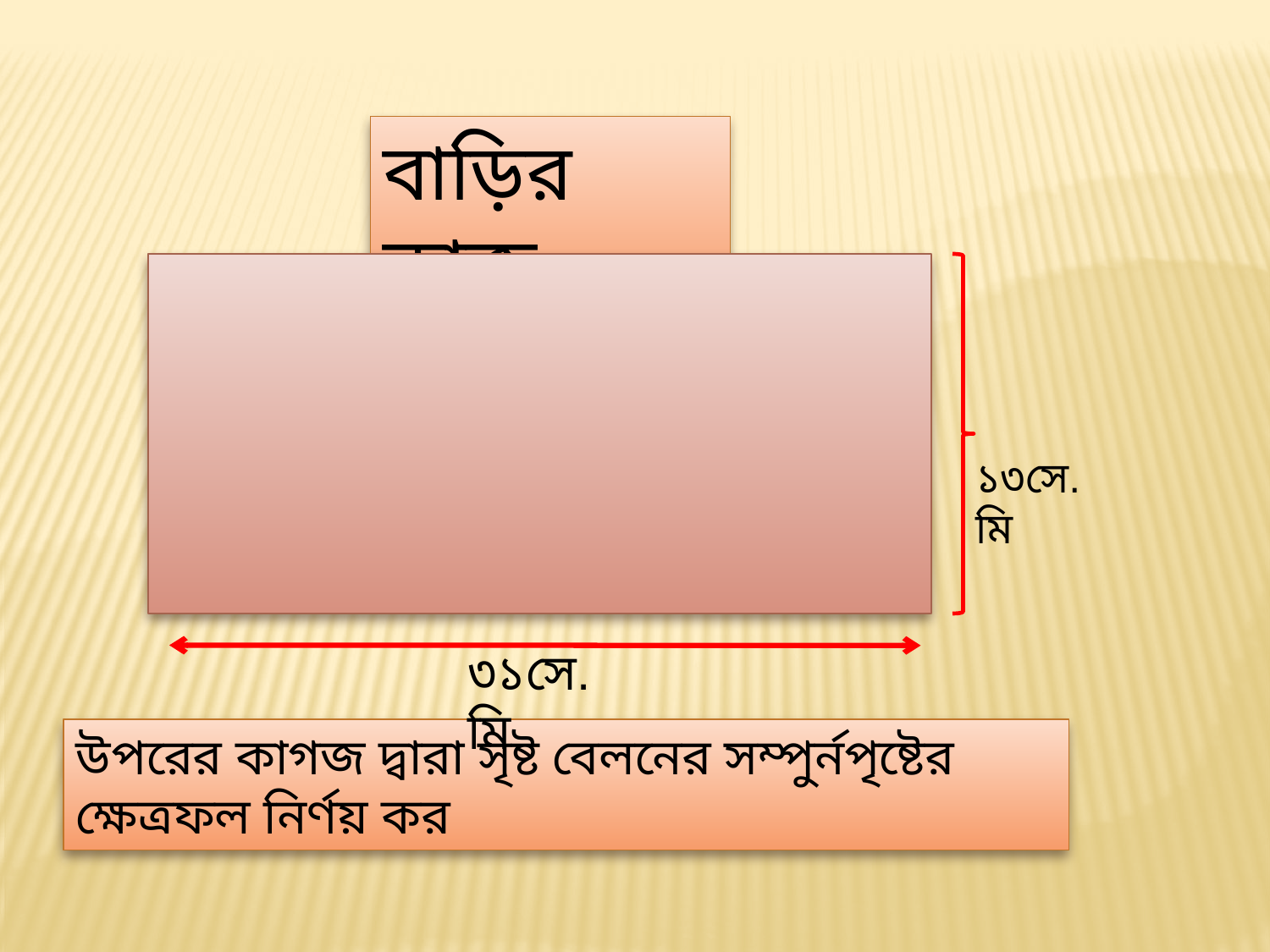

বাড়ির কাজ

১৩সে.মি
৩১সে.মি
উপরের কাগজ দ্বারা সৃষ্ট বেলনের সম্পুর্নপৃষ্টের ক্ষেত্রফল নির্ণয় কর